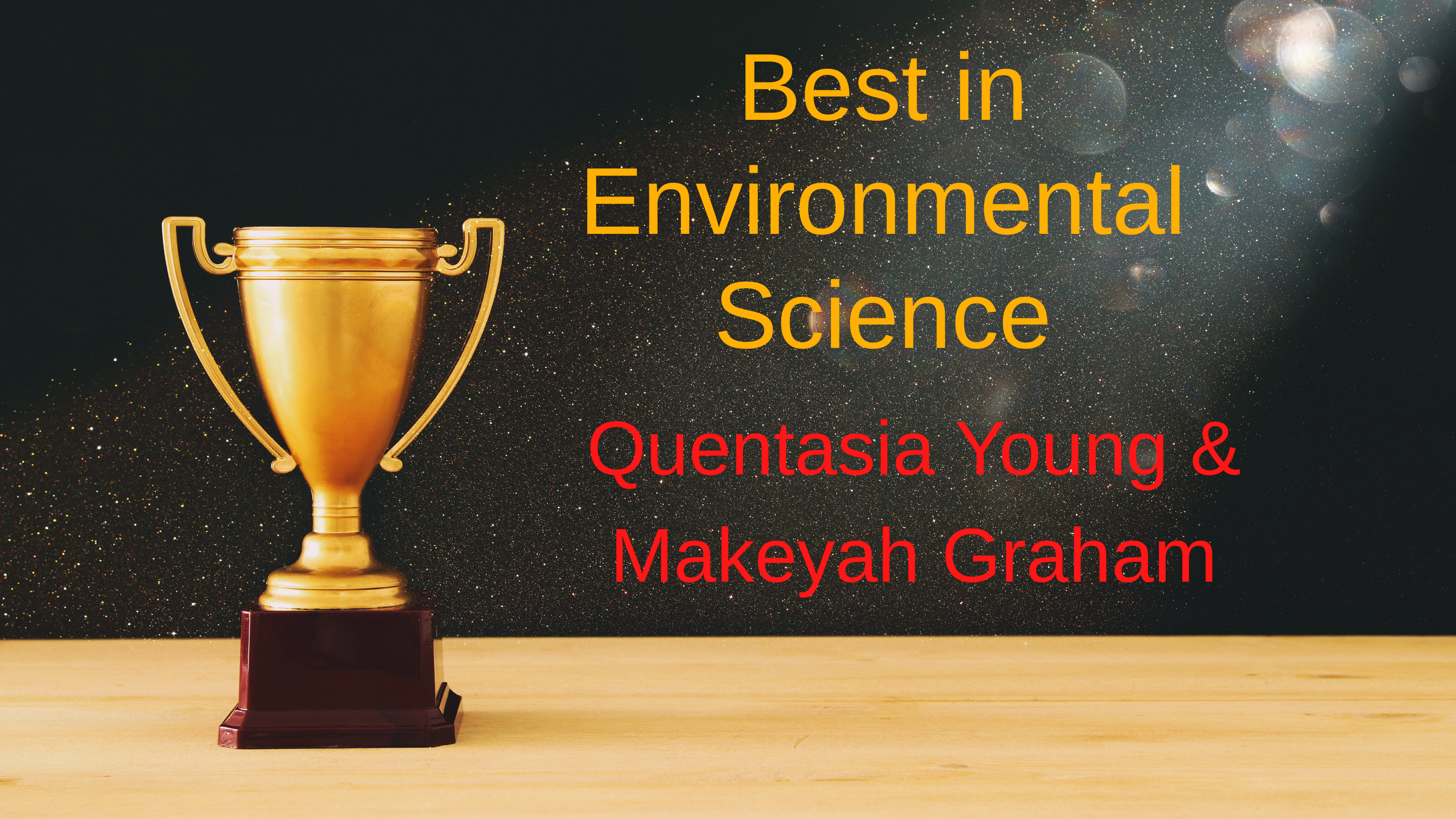

Best in Environmental Science
Quentasia Young & Makeyah Graham